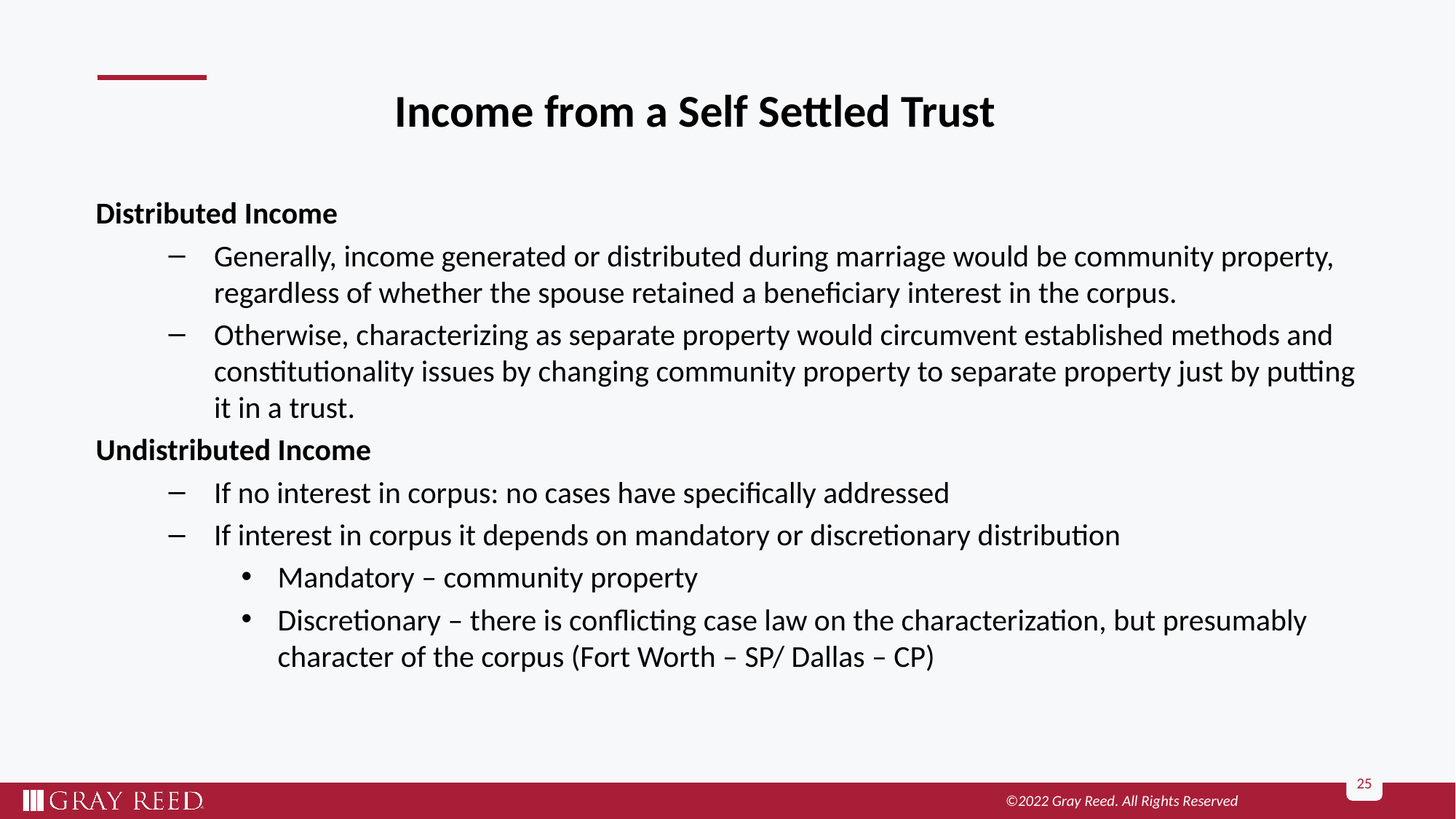

# Income from a Self Settled Trust

Distributed Income
Generally, income generated or distributed during marriage would be community property, regardless of whether the spouse retained a beneficiary interest in the corpus.
Otherwise, characterizing as separate property would circumvent established methods and constitutionality issues by changing community property to separate property just by putting it in a trust.
Undistributed Income
If no interest in corpus: no cases have specifically addressed
If interest in corpus it depends on mandatory or discretionary distribution
Mandatory – community property
Discretionary – there is conflicting case law on the characterization, but presumably character of the corpus (Fort Worth – SP/ Dallas – CP)
25
©2022 Gray Reed. All Rights Reserved